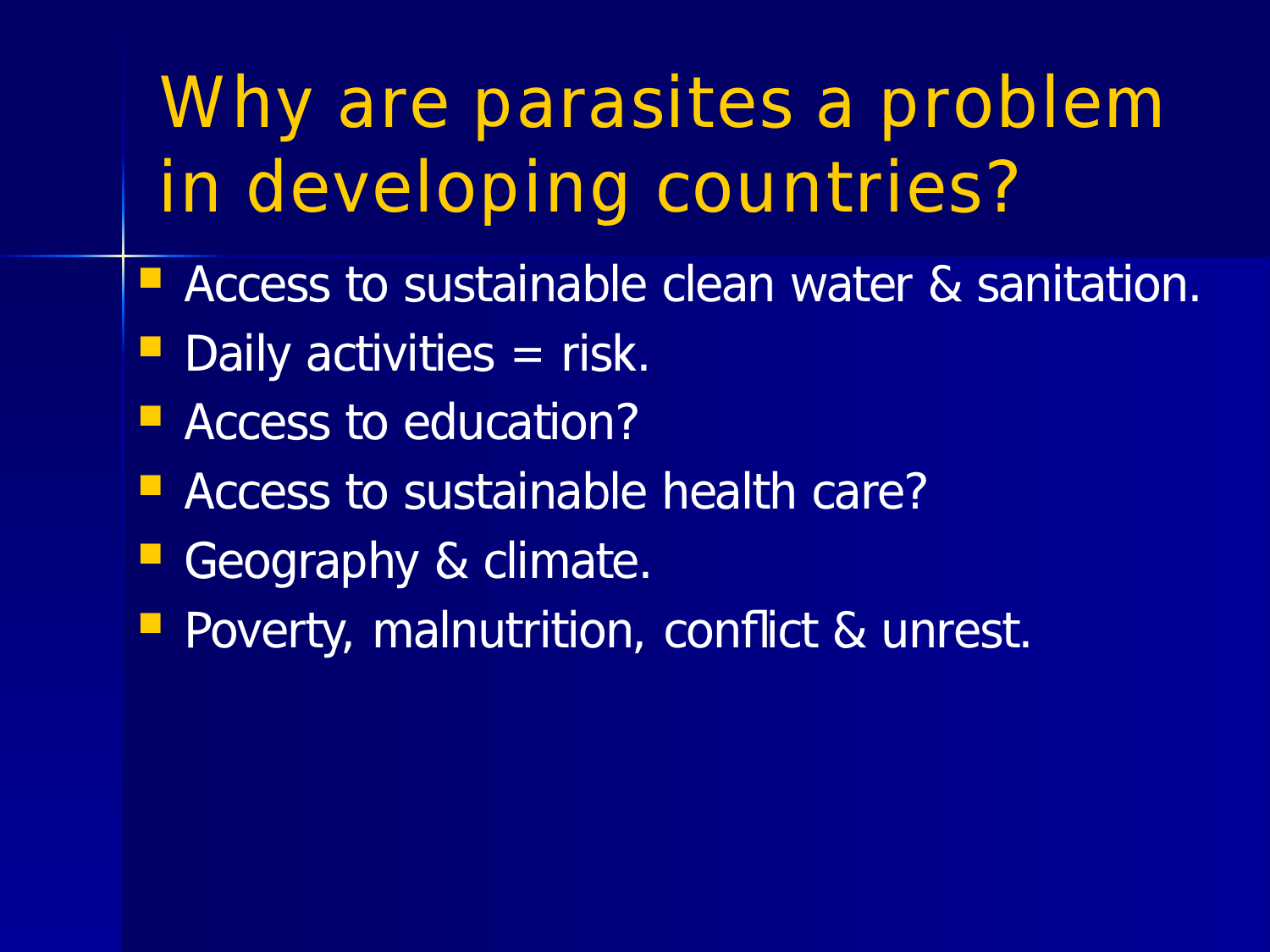

# Why are parasites a problem in developing countries?
Access to sustainable clean water & sanitation.
Daily activities = risk.
Access to education?
Access to sustainable health care?
Geography & climate.
Poverty, malnutrition, conflict & unrest.